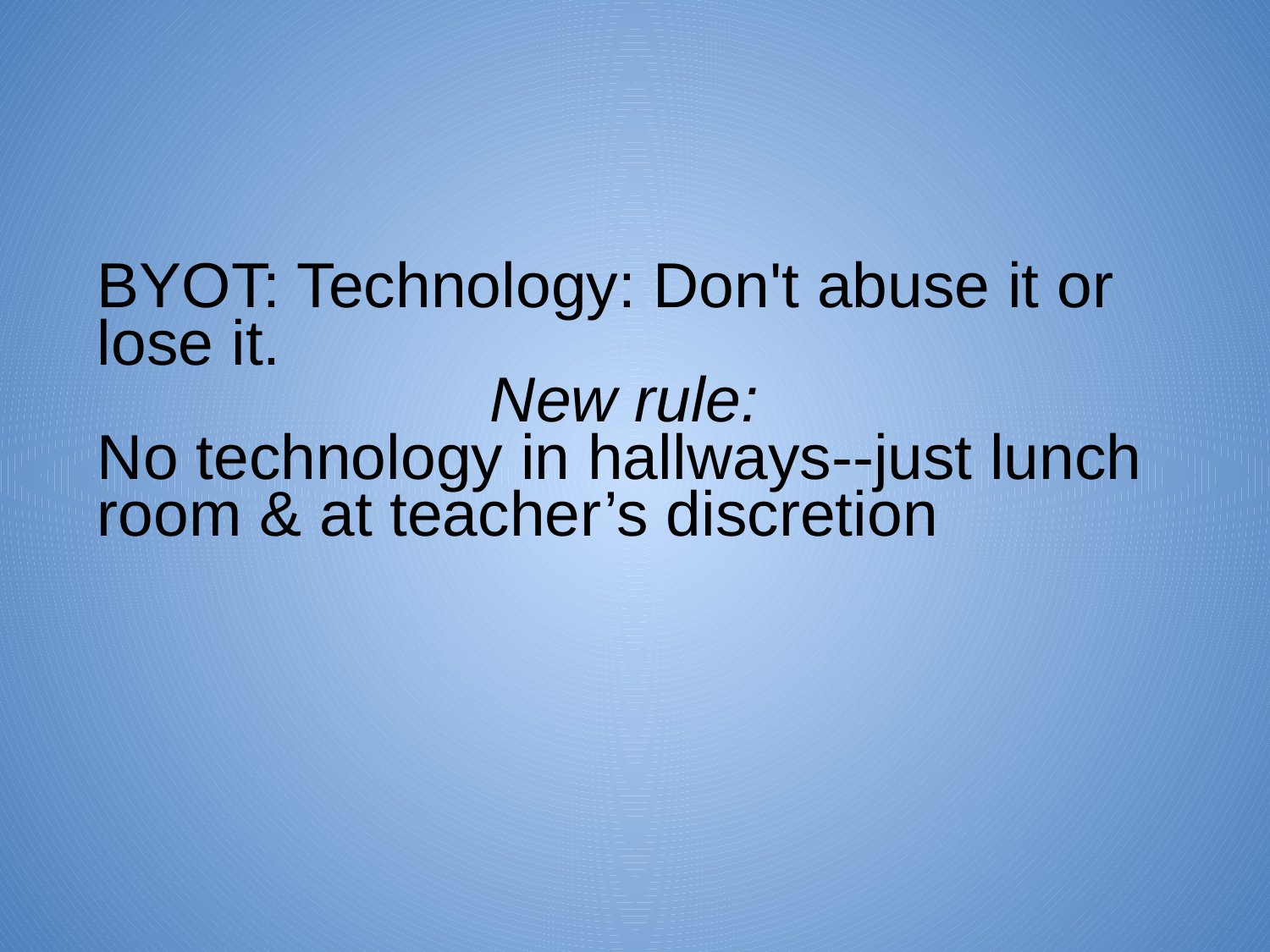

BYOT: Technology: Don't abuse it or lose it.
New rule:
No technology in hallways--just lunch room & at teacher’s discretion